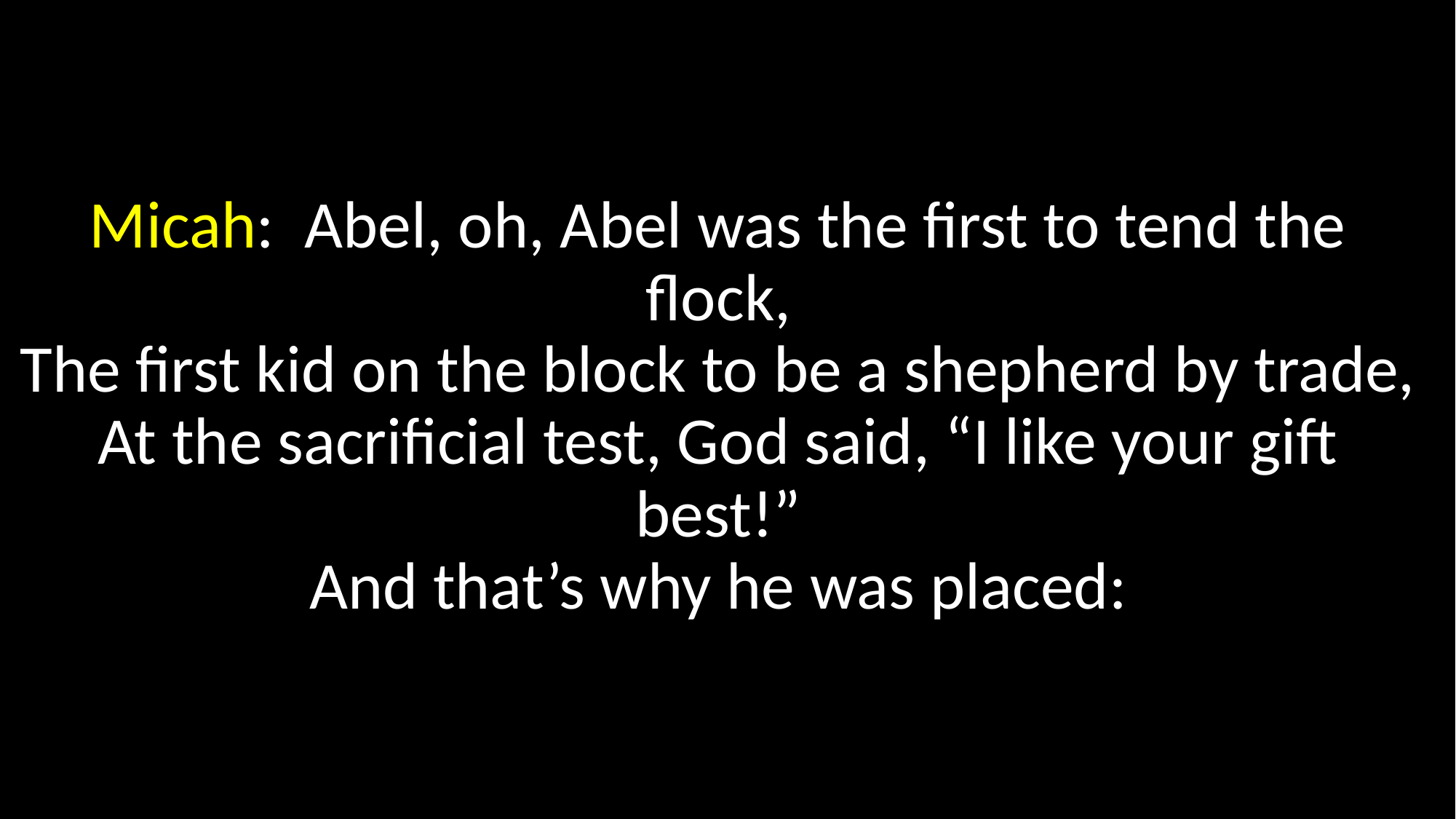

# Micah:  Abel, oh, Abel was the first to tend the flock, The first kid on the block to be a shepherd by trade, At the sacrificial test, God said, “I like your gift best!” And that’s why he was placed: